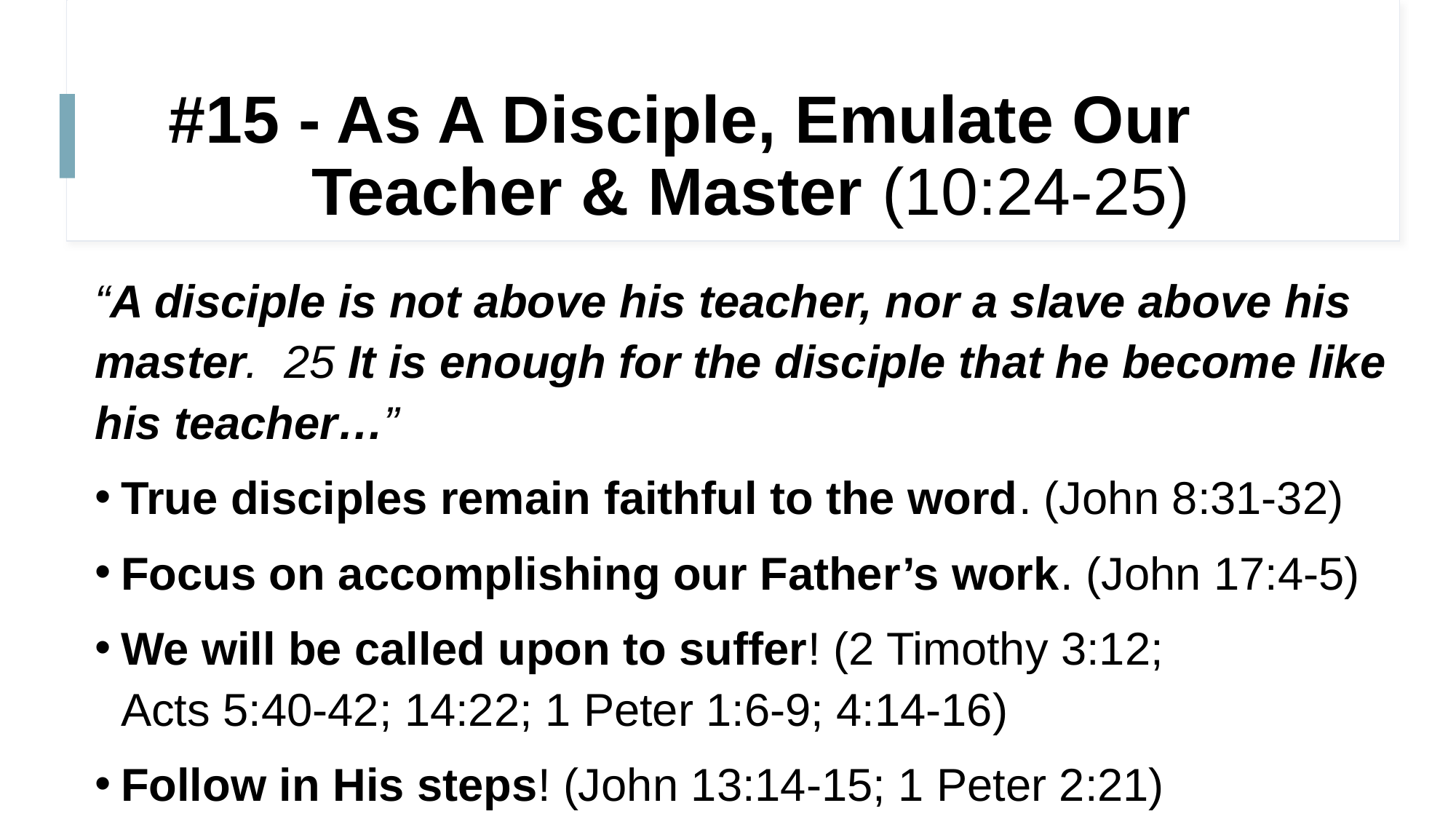

# #15 - As A Disciple, Emulate Our Teacher & Master (10:24-25)
“A disciple is not above his teacher, nor a slave above his master.  25 It is enough for the disciple that he become like his teacher…”
True disciples remain faithful to the word. (John 8:31-32)
Focus on accomplishing our Father’s work. (John 17:4-5)
We will be called upon to suffer! (2 Timothy 3:12;
Acts 5:40-42; 14:22; 1 Peter 1:6-9; 4:14-16)
Follow in His steps! (John 13:14-15; 1 Peter 2:21)